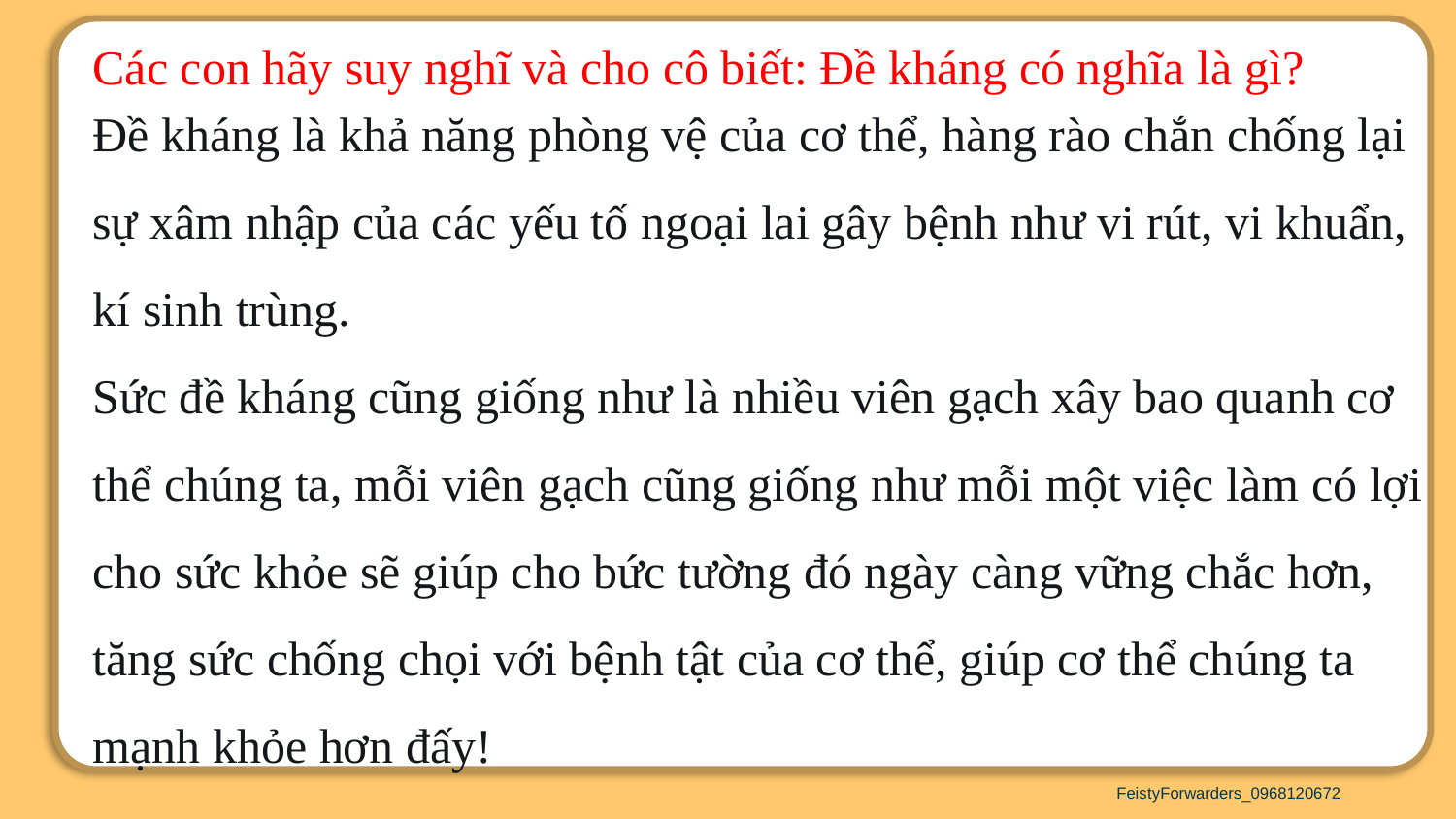

Các con hãy suy nghĩ và cho cô biết: Đề kháng có nghĩa là gì?
Đề kháng là khả năng phòng vệ của cơ thể, hàng rào chắn chống lại sự xâm nhập của các yếu tố ngoại lai gây bệnh như vi rút, vi khuẩn, kí sinh trùng.
Sức đề kháng cũng giống như là nhiều viên gạch xây bao quanh cơ thể chúng ta, mỗi viên gạch cũng giống như mỗi một việc làm có lợi cho sức khỏe sẽ giúp cho bức tường đó ngày càng vững chắc hơn, tăng sức chống chọi với bệnh tật của cơ thể, giúp cơ thể chúng ta mạnh khỏe hơn đấy!